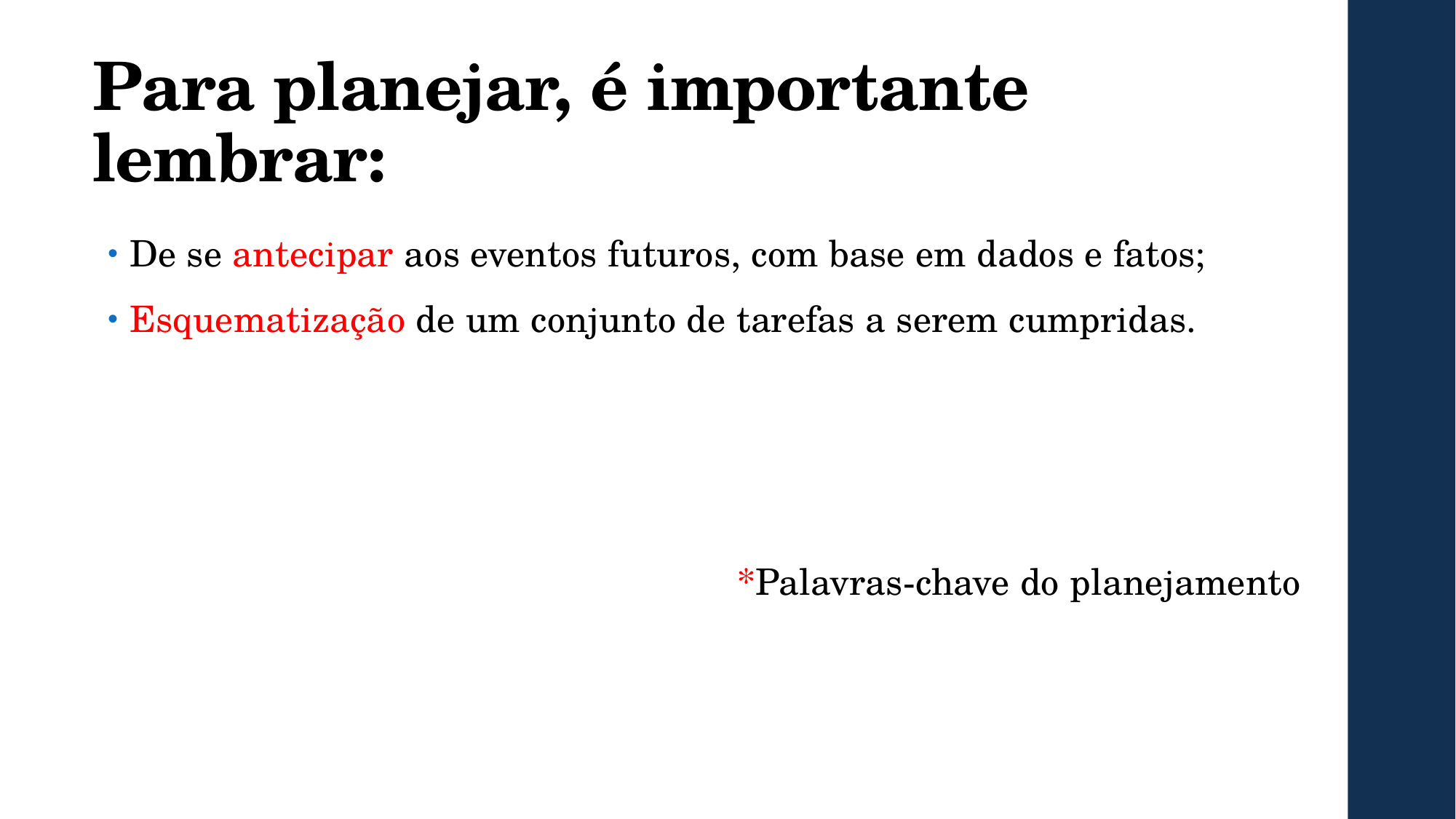

# Para planejar, é importante lembrar:
De se antecipar aos eventos futuros, com base em dados e fatos;
Esquematização de um conjunto de tarefas a serem cumpridas.

*Palavras-chave do planejamento